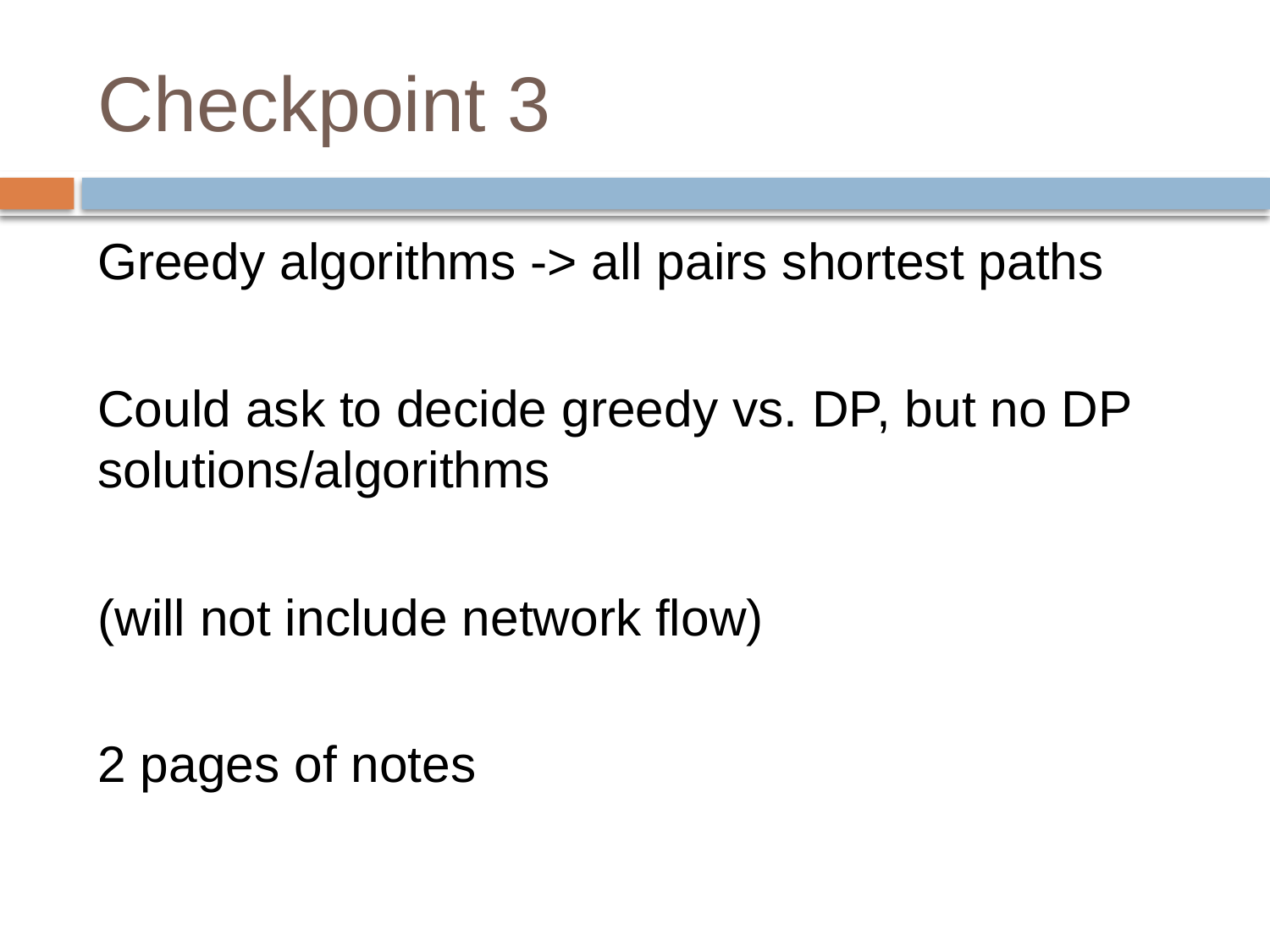

# Checkpoint 3
Greedy algorithms -> all pairs shortest paths

Could ask to decide greedy vs. DP, but no DP solutions/algorithms

(will not include network flow)

2 pages of notes